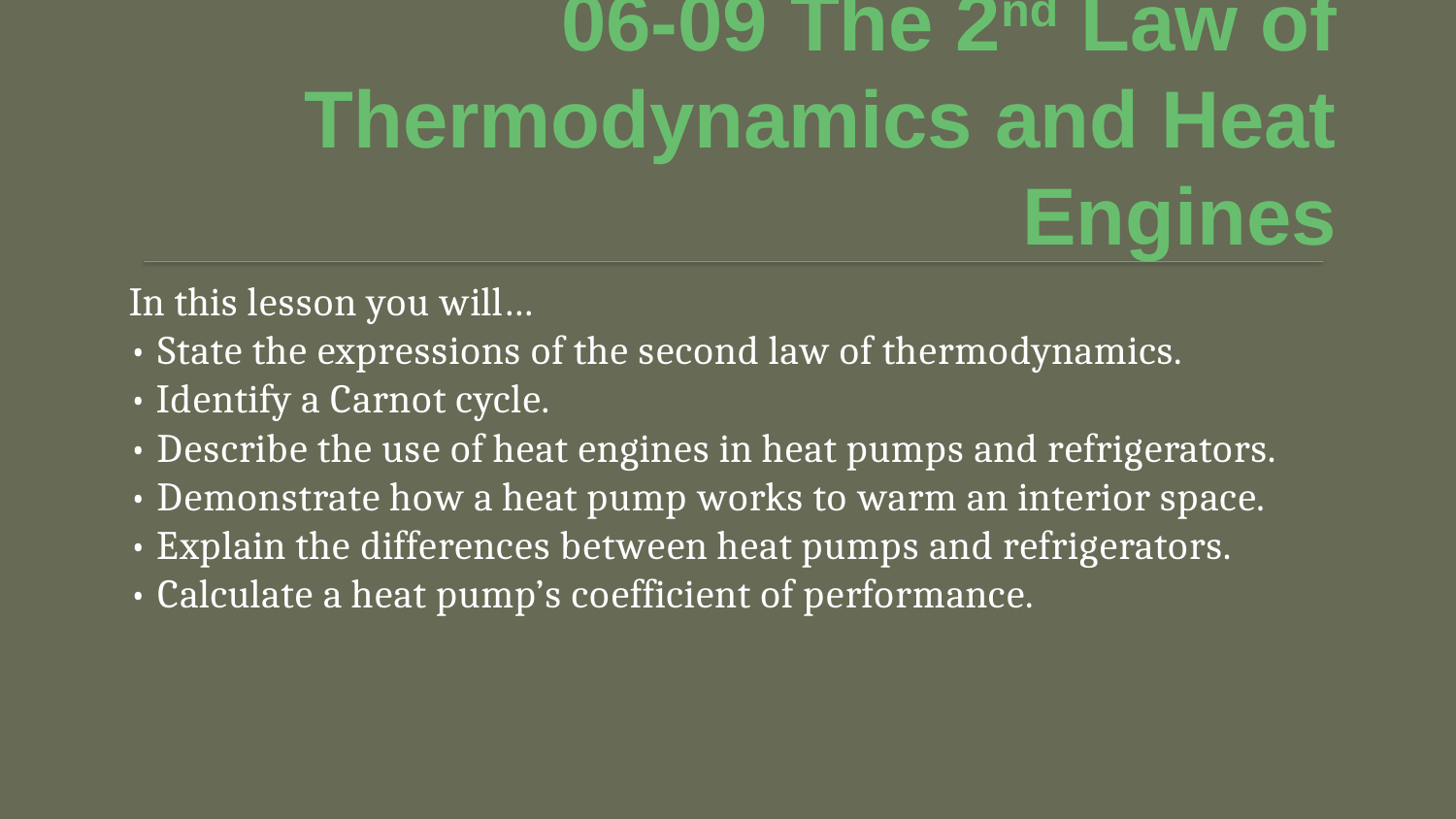

# 06-09 The 2nd Law of Thermodynamics and Heat Engines
In this lesson you will…
• State the expressions of the second law of thermodynamics.
• Identify a Carnot cycle.
• Describe the use of heat engines in heat pumps and refrigerators.
• Demonstrate how a heat pump works to warm an interior space.
• Explain the differences between heat pumps and refrigerators.
• Calculate a heat pump’s coefficient of performance.